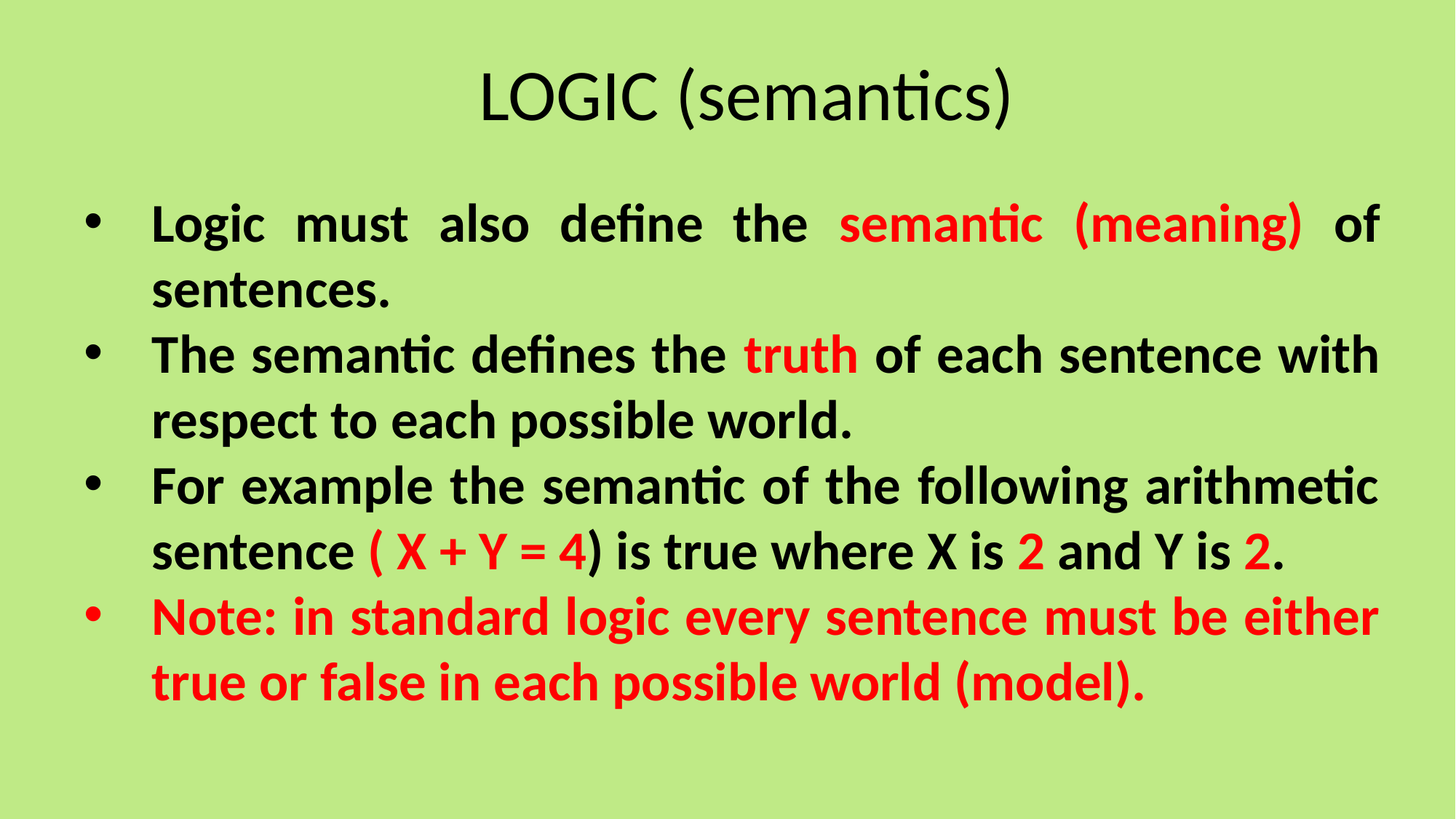

# LOGIC (semantics)
Logic must also define the semantic (meaning) of sentences.
The semantic defines the truth of each sentence with respect to each possible world.
For example the semantic of the following arithmetic sentence ( X + Y = 4) is true where X is 2 and Y is 2.
Note: in standard logic every sentence must be either true or false in each possible world (model).